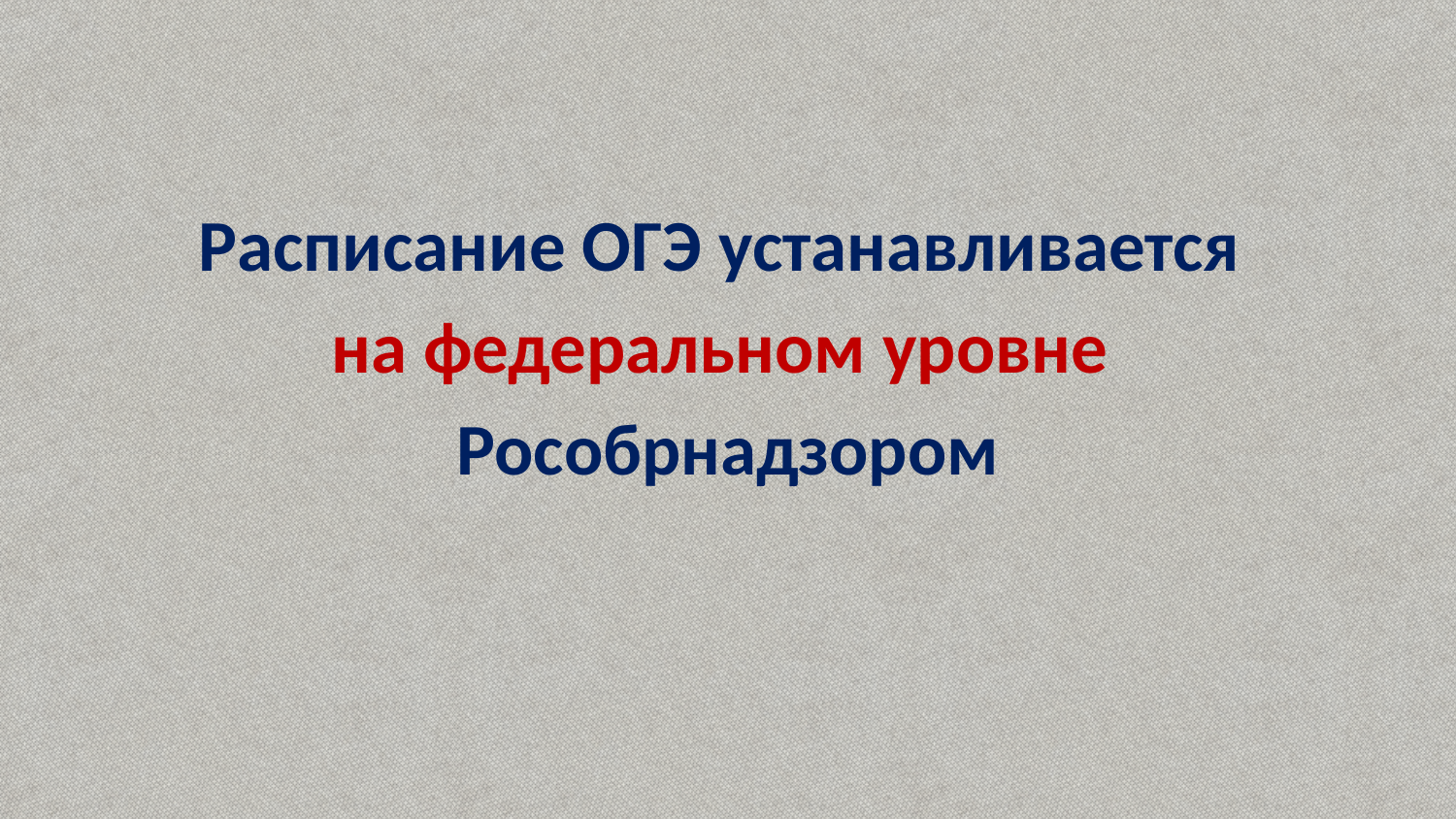

#
Расписание ОГЭ устанавливается
на федеральном уровне
Рособрнадзором